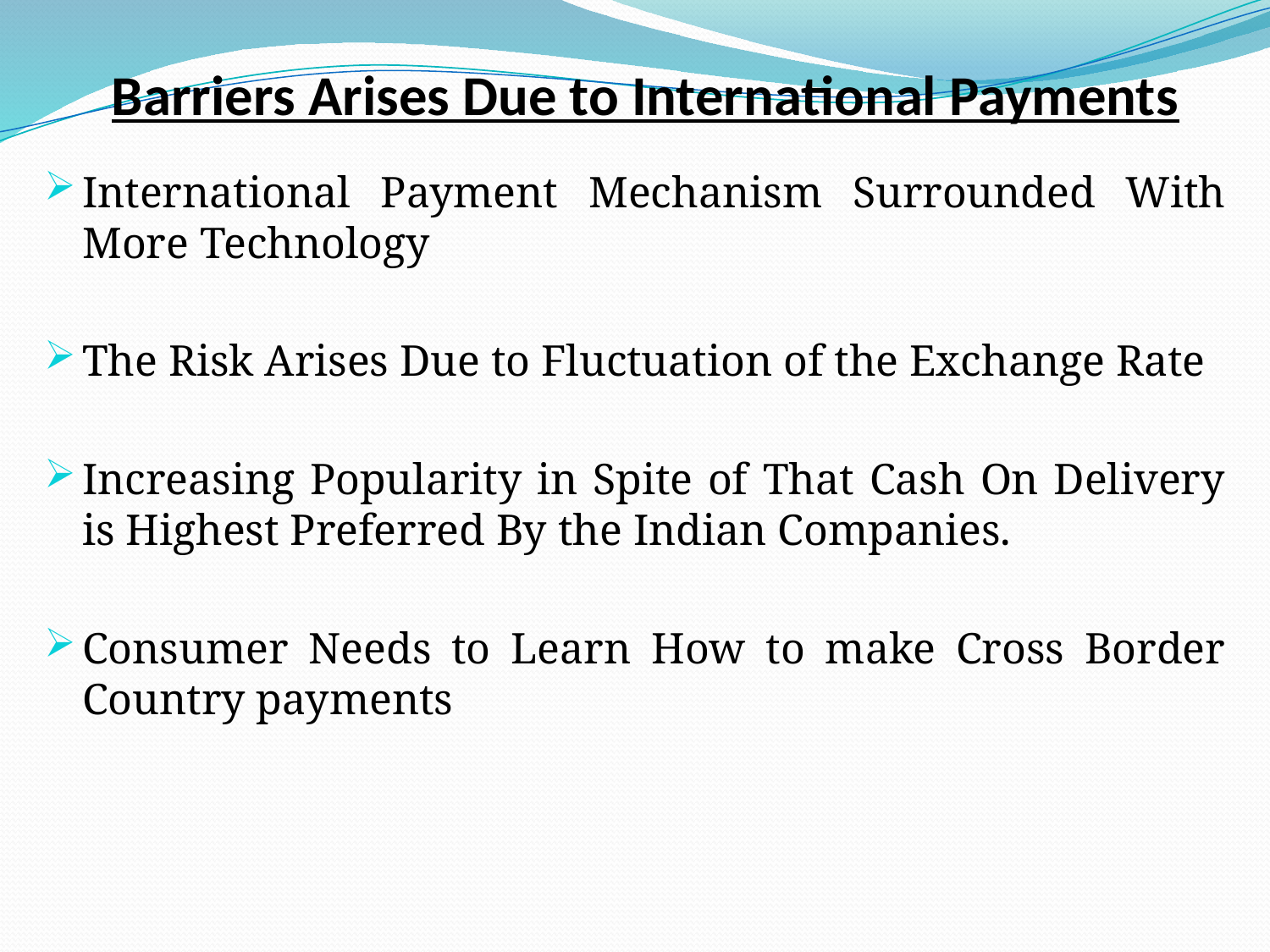

# Barriers Arises Due to International Payments
International Payment Mechanism Surrounded With More Technology

The Risk Arises Due to Fluctuation of the Exchange Rate

Increasing Popularity in Spite of That Cash On Delivery is Highest Preferred By the Indian Companies.

Consumer Needs to Learn How to make Cross Border Country payments